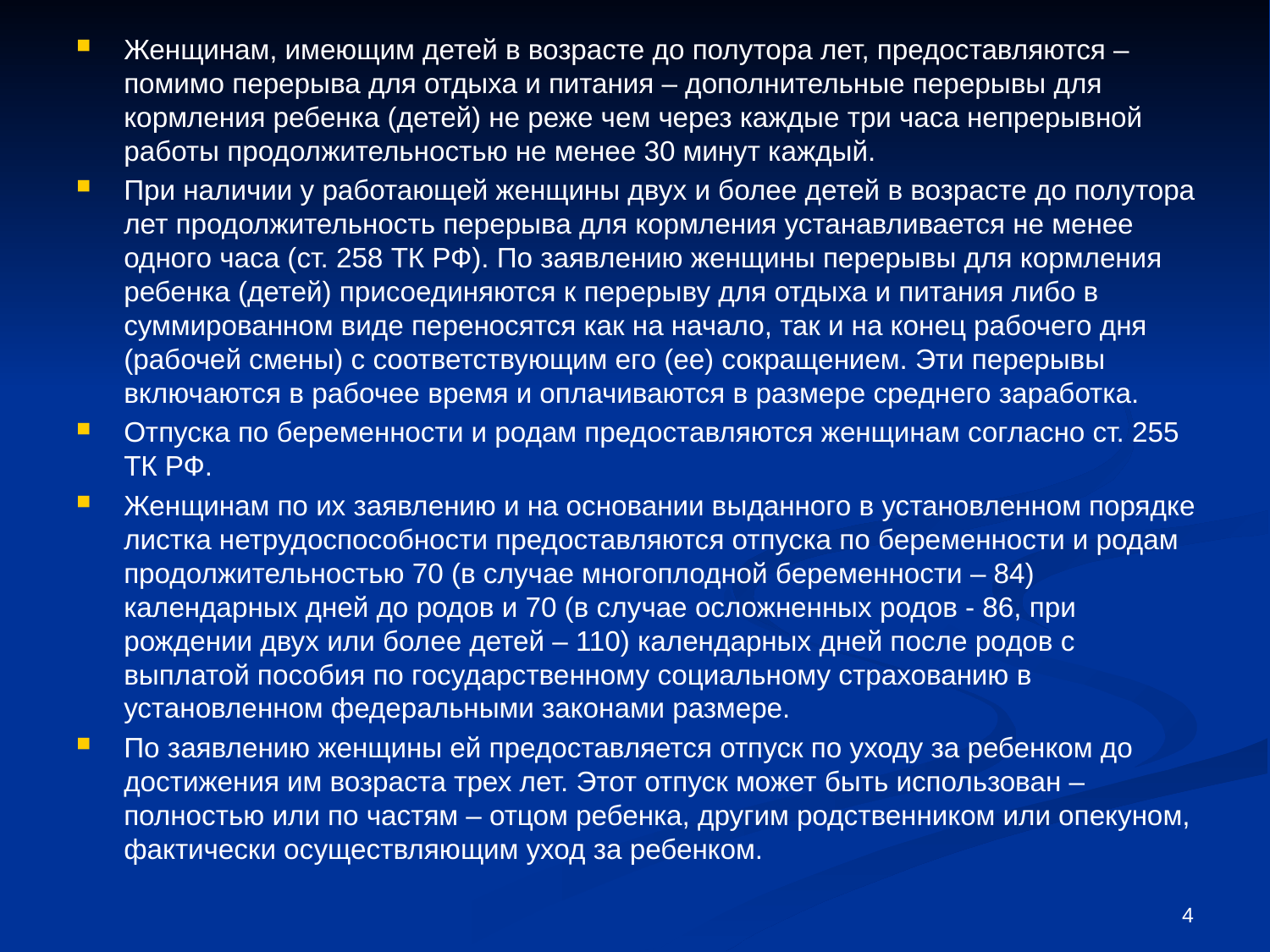

Женщинам, имеющим детей в возрасте до полутора лет, предоставляются – помимо перерыва для отдыха и питания – дополнительные перерывы для кормления ребенка (детей) не реже чем через каждые три часа непрерывной работы продолжительностью не менее 30 минут каждый.
При наличии у работающей женщины двух и более детей в возрасте до полутора лет продолжительность перерыва для кормления устанавливается не менее одного часа (ст. 258 ТК РФ). По заявлению женщины перерывы для кормления ребенка (детей) присоединяются к перерыву для отдыха и питания либо в суммированном виде переносятся как на начало, так и на конец рабочего дня (рабочей смены) с соответствующим его (ее) сокращением. Эти перерывы включаются в рабочее время и оплачиваются в размере среднего заработка.
Отпуска по беременности и родам предоставляются женщинам согласно ст. 255 ТК РФ.
Женщинам по их заявлению и на основании выданного в установленном порядке листка нетрудоспособности предоставляются отпуска по беременности и родам продолжительностью 70 (в случае многоплодной беременности – 84) календарных дней до родов и 70 (в случае осложненных родов - 86, при рождении двух или более детей – 110) календарных дней после родов с выплатой пособия по государственному социальному страхованию в установленном федеральными законами размере.
По заявлению женщины ей предоставляется отпуск по уходу за ребенком до достижения им возраста трех лет. Этот отпуск может быть использован – полностью или по частям – отцом ребенка, другим родственником или опекуном, фактически осуществляющим уход за ребенком.
4